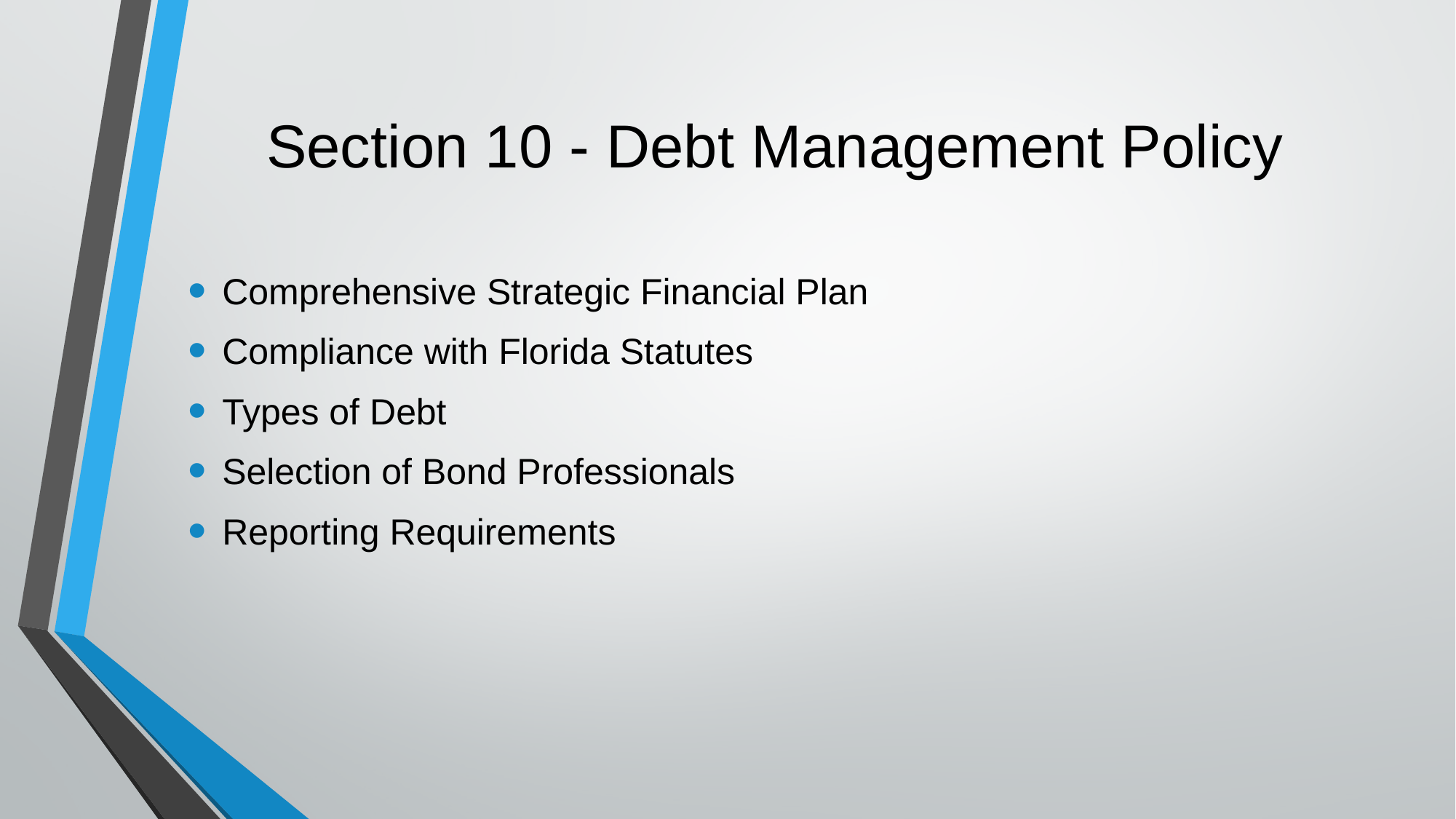

# Section 10 - Debt Management Policy
Comprehensive Strategic Financial Plan
Compliance with Florida Statutes
Types of Debt
Selection of Bond Professionals
Reporting Requirements